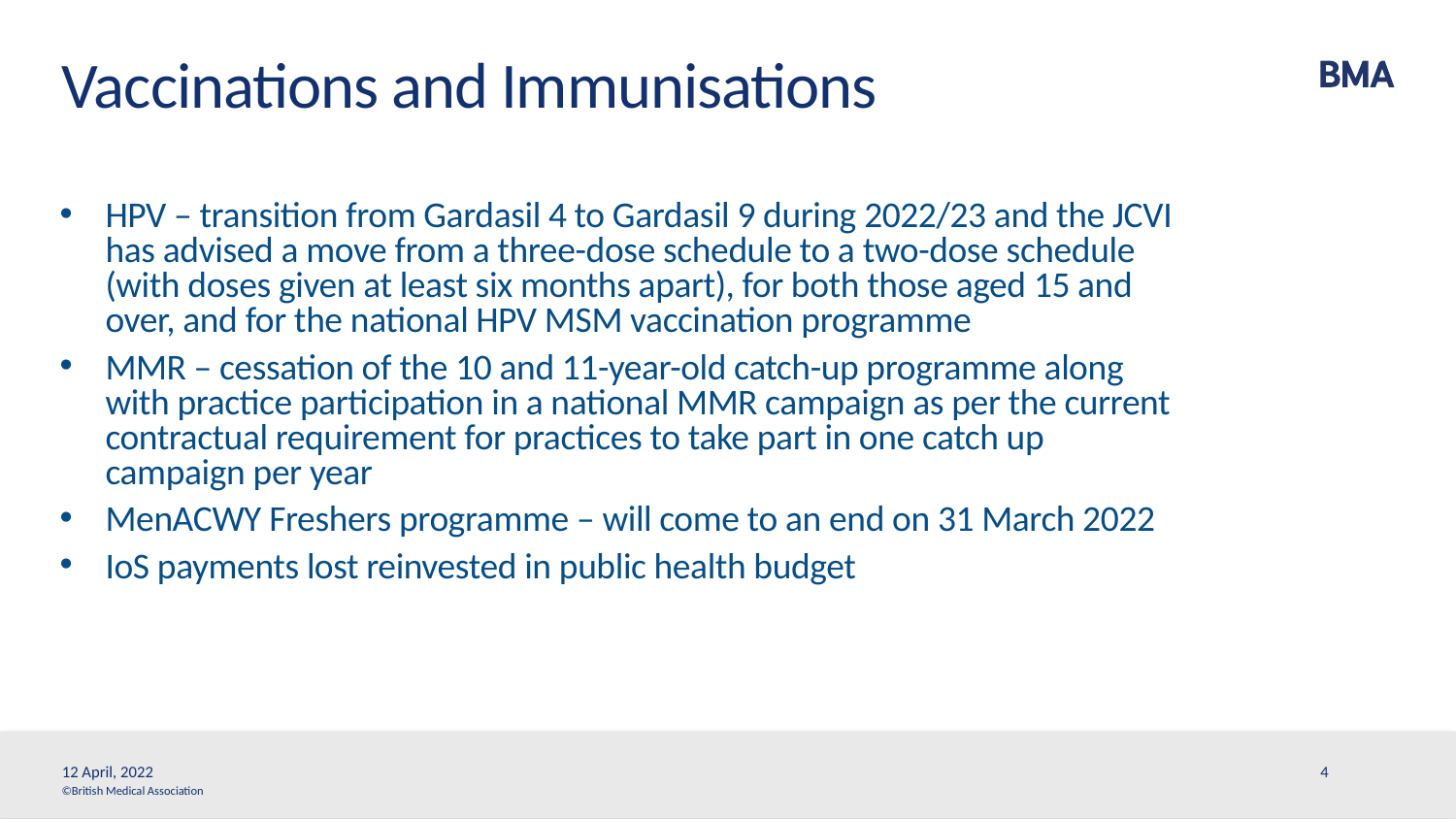

# Vaccinations and Immunisations
HPV – transition from Gardasil 4 to Gardasil 9 during 2022/23 and the JCVI has advised a move from a three-dose schedule to a two-dose schedule (with doses given at least six months apart), for both those aged 15 and over, and for the national HPV MSM vaccination programme
MMR – cessation of the 10 and 11-year-old catch-up programme along with practice participation in a national MMR campaign as per the current contractual requirement for practices to take part in one catch up campaign per year
MenACWY Freshers programme – will come to an end on 31 March 2022
IoS payments lost reinvested in public health budget

12 April, 2022
4